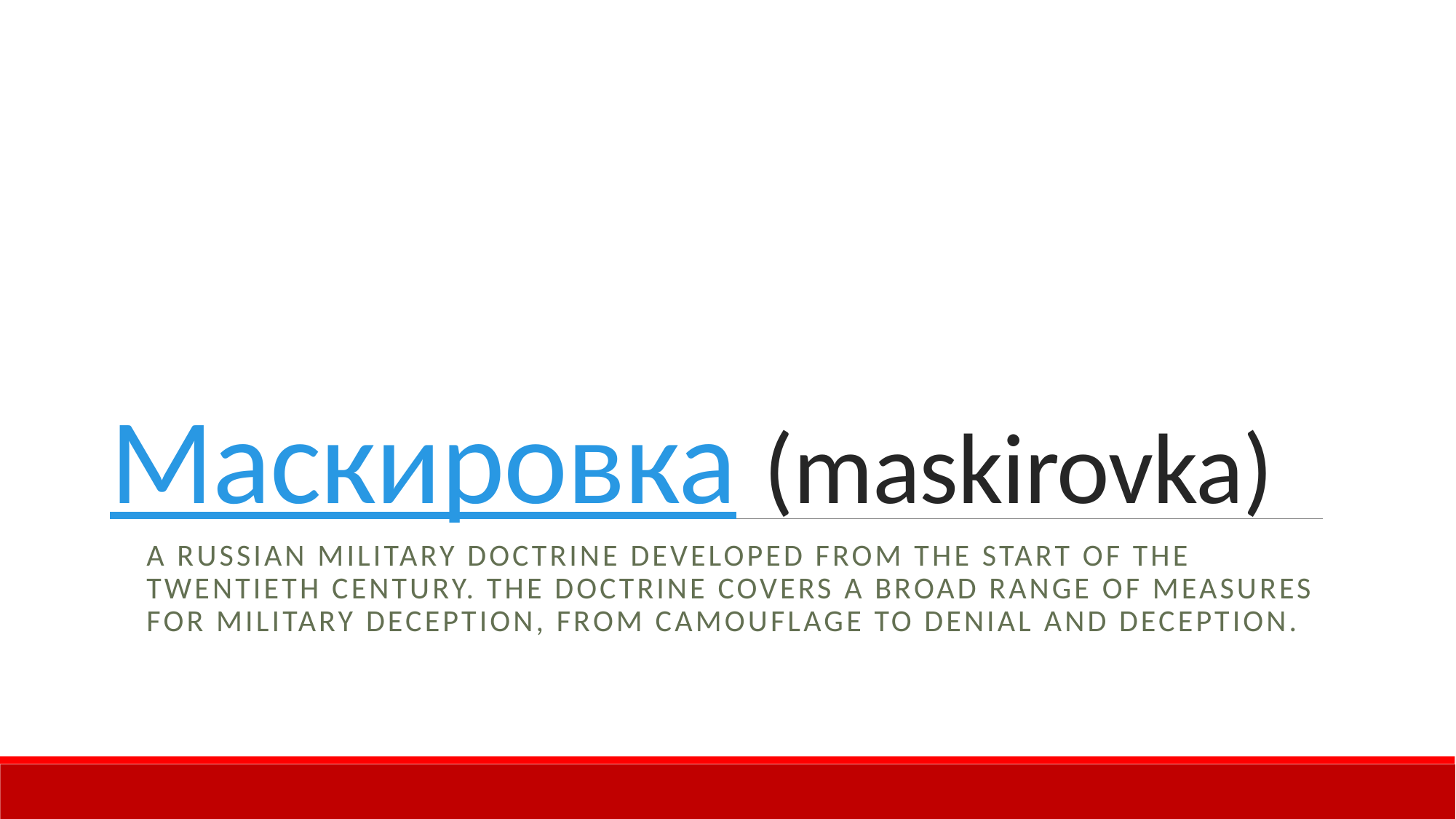

# Маскировка (maskirovka)
a Russian military doctrine developed from the start of the twentieth century. The doctrine covers a broad range of measures for military deception, from camouflage to denial and deception.